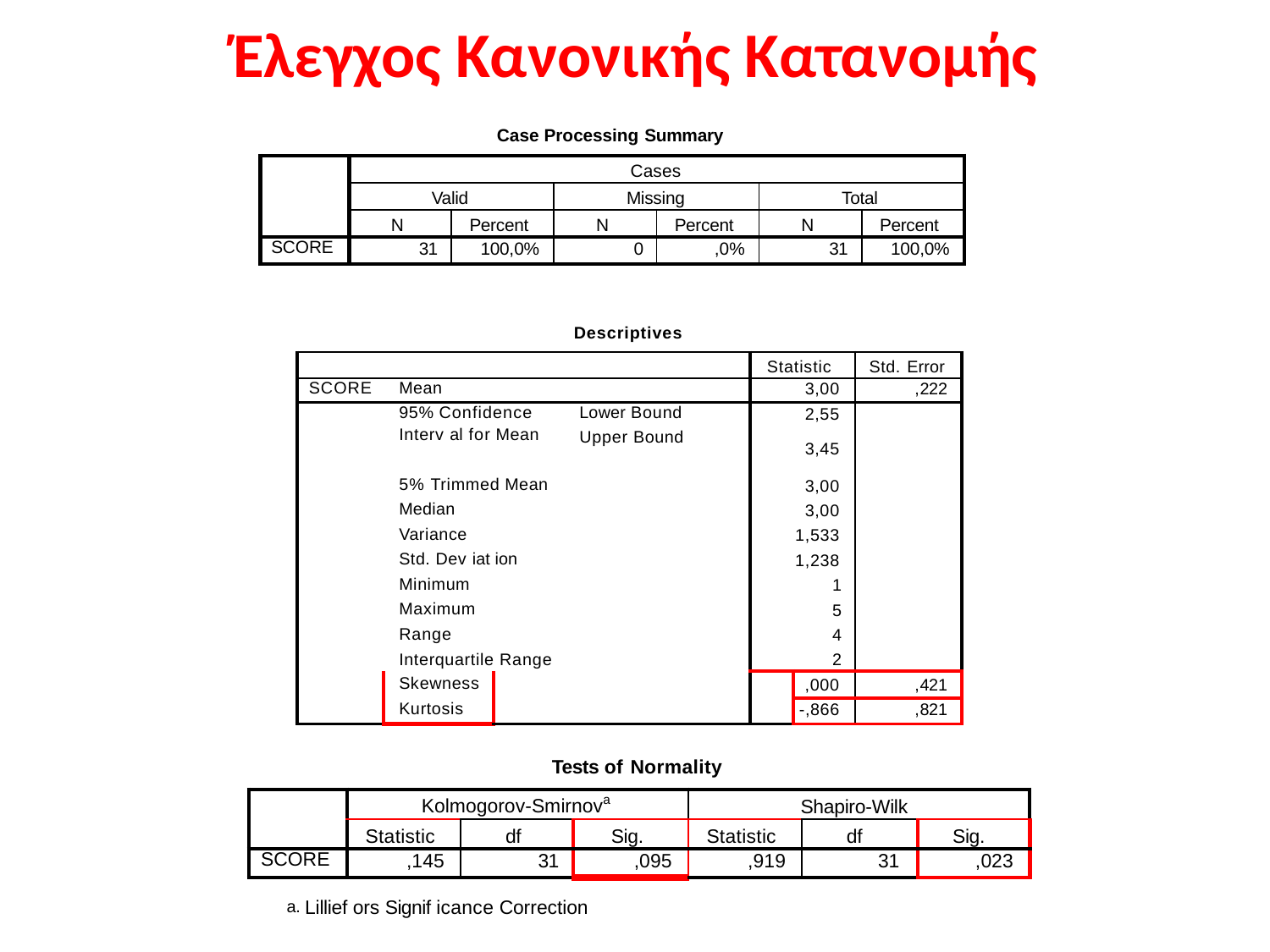

# Έλεγχος Κανονικής Κατανομής
Case Processing Summary
|  | Cases |  |  |  |  |  |
| --- | --- | --- | --- | --- | --- | --- |
|  | Valid |  | Missing |  | Total |  |
|  | N | Percent | N | Percent | N | Percent |
| SCORE | 31 | 100,0% | 0 | ,0% | 31 | 100,0% |
Descriptives
|  |  |  |  | Statistic |  | Std. Error |
| --- | --- | --- | --- | --- | --- | --- |
| SCORE | Mean |  |  | 3,00 |  | ,222 |
|  | 95% Confidence |  | Lower Bound | 2,55 |  |  |
|  | Interv al for Mean |  | Upper Bound | 3,45 |  |  |
|  | 5% Trimmed Mean |  |  | 3,00 |  |  |
|  | Median |  |  | 3,00 |  |  |
|  | Variance |  |  | 1,533 |  |  |
|  | Std. Dev iat ion |  |  | 1,238 |  |  |
|  | Minimum |  |  | 1 |  |  |
|  | Maximum |  |  | 5 |  |  |
|  | Range |  |  | 4 |  |  |
|  | Interquartile Range |  |  | 2 |  |  |
|  | Skewness |  |  |  | ,000 | ,421 |
|  | Kurtosis |  |  |  | -,866 | ,821 |
Tests of Normality
|  | Kolmogorov-Smirnova |  |  | Shapiro-Wilk |  |  |
| --- | --- | --- | --- | --- | --- | --- |
|  | Statistic | df | Sig. | Statistic | df | Sig. |
| SCORE | ,145 | 31 | ,095 | ,919 | 31 | ,023 |
a. Lillief ors Signif icance Correction